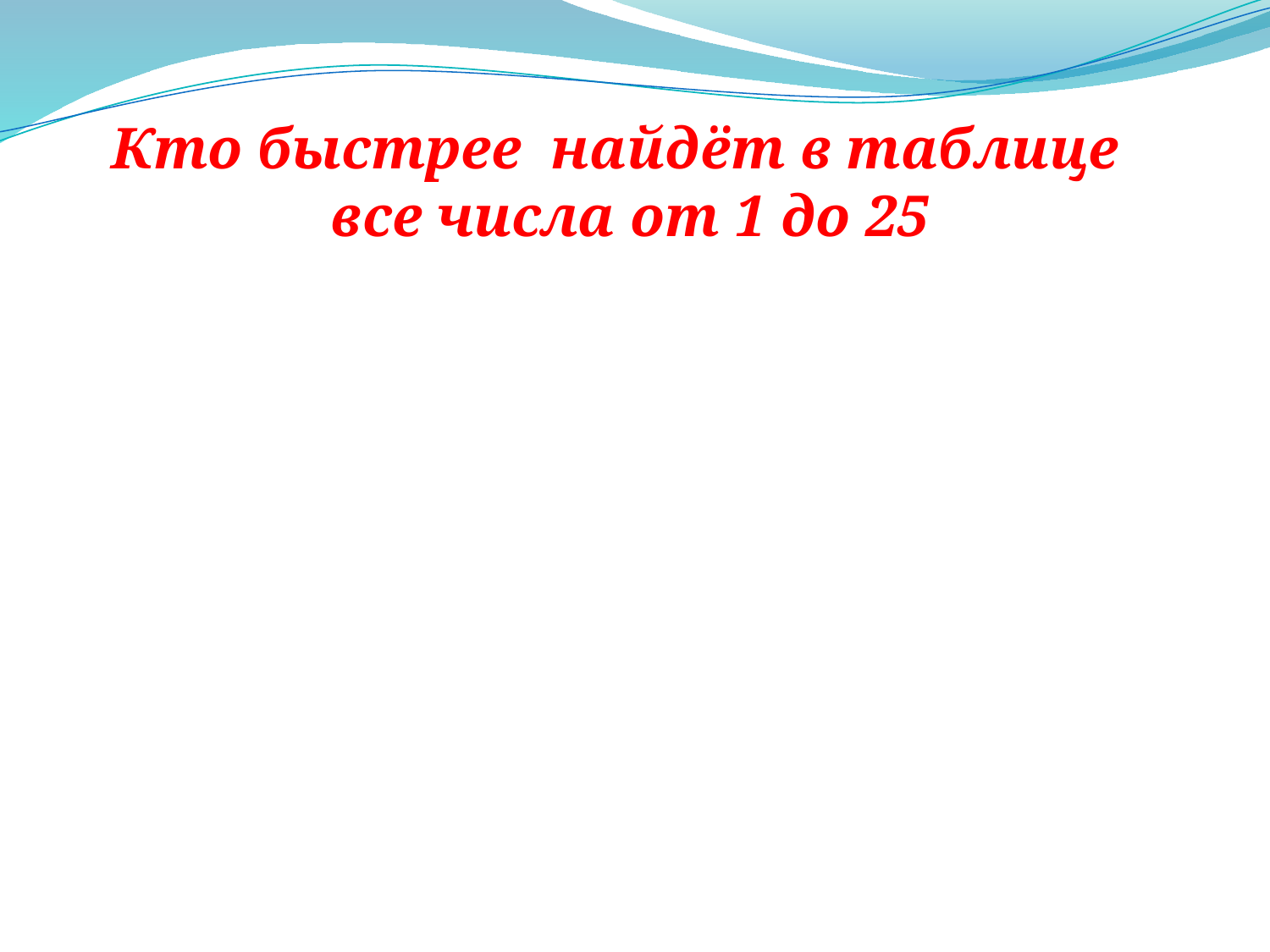

Кто быстрее  найдёт в таблице
все числа от 1 до 25